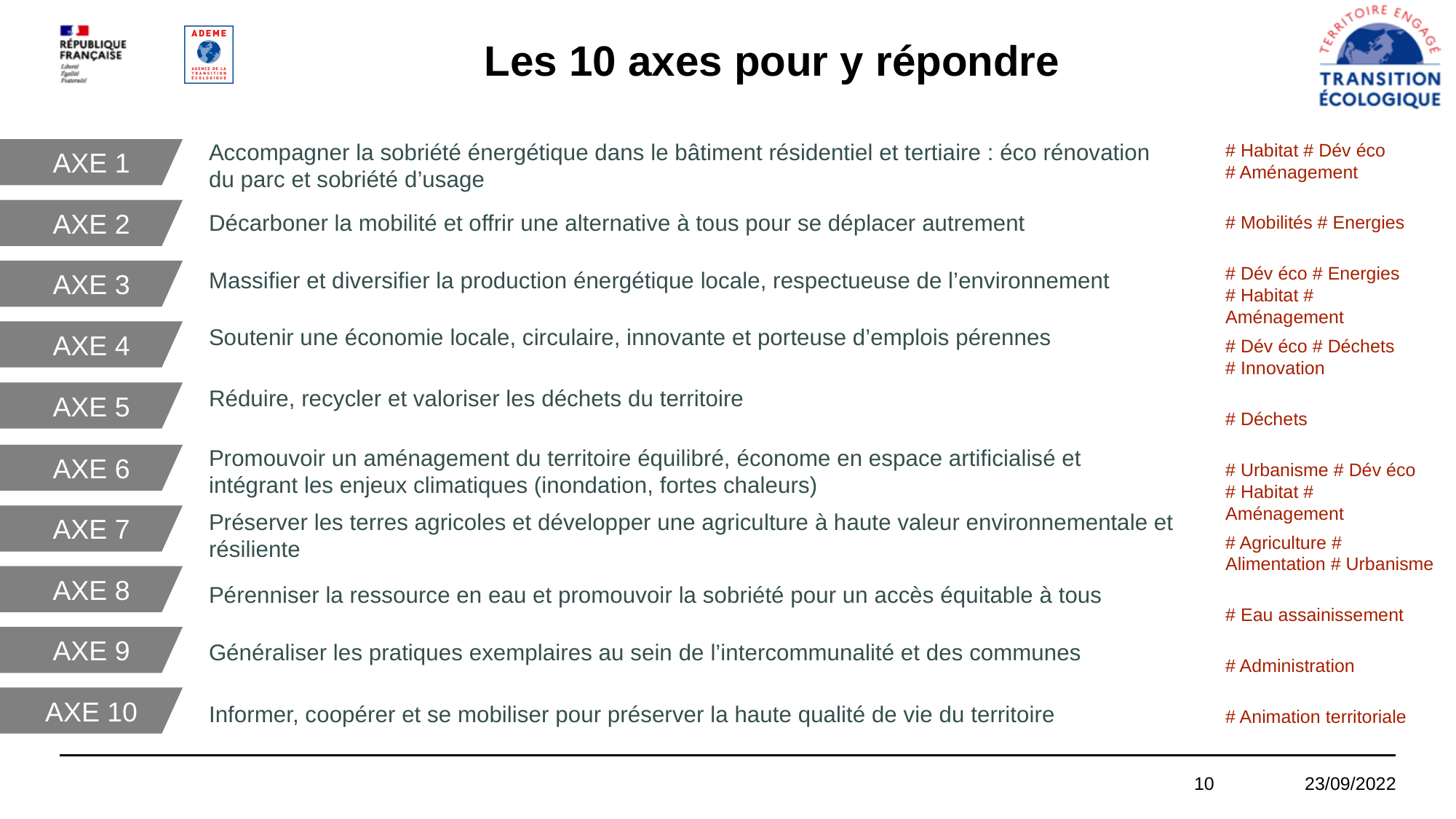

# Les 10 axes pour y répondre
Accompagner la sobriété énergétique dans le bâtiment résidentiel et tertiaire : éco rénovation du parc et sobriété d’usage
# Habitat # Dév éco
# Aménagement
AXE 1
AXE 2
Décarboner la mobilité et offrir une alternative à tous pour se déplacer autrement
# Mobilités # Energies
# Dév éco # Energies
# Habitat # Aménagement
Massifier et diversifier la production énergétique locale, respectueuse de l’environnement
AXE 3
Soutenir une économie locale, circulaire, innovante et porteuse d’emplois pérennes
AXE 4
# Dév éco # Déchets
# Innovation
Réduire, recycler et valoriser les déchets du territoire
AXE 5
# Déchets
Promouvoir un aménagement du territoire équilibré, économe en espace artificialisé et intégrant les enjeux climatiques (inondation, fortes chaleurs)
AXE 6
# Urbanisme # Dév éco
# Habitat # Aménagement
AXE 7
Préserver les terres agricoles et développer une agriculture à haute valeur environnementale et résiliente
# Agriculture # Alimentation # Urbanisme
AXE 8
Pérenniser la ressource en eau et promouvoir la sobriété pour un accès équitable à tous
# Eau assainissement
AXE 9
Généraliser les pratiques exemplaires au sein de l’intercommunalité et des communes
# Administration
AXE 10
Informer, coopérer et se mobiliser pour préserver la haute qualité de vie du territoire
# Animation territoriale

10
23/09/2022